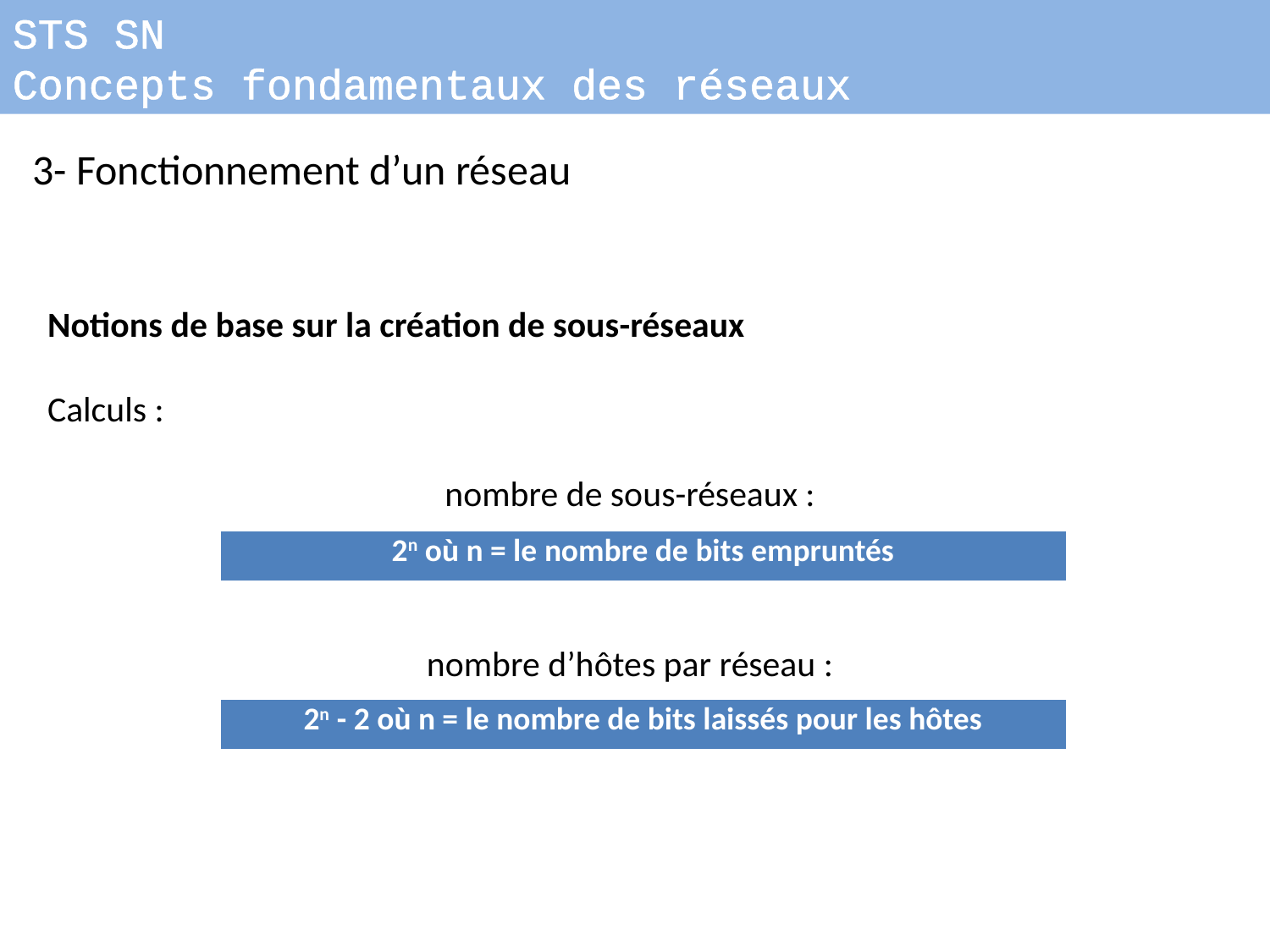

STS SN
Concepts fondamentaux des réseaux

3- Fonctionnement d’un réseau
Notions de base sur la création de sous-réseaux

Calculs :

nombre de sous-réseaux :

nombre d’hôtes par réseau :

| 2n où n = le nombre de bits empruntés |
| --- |
| 2n - 2 où n = le nombre de bits laissés pour les hôtes |
| --- |